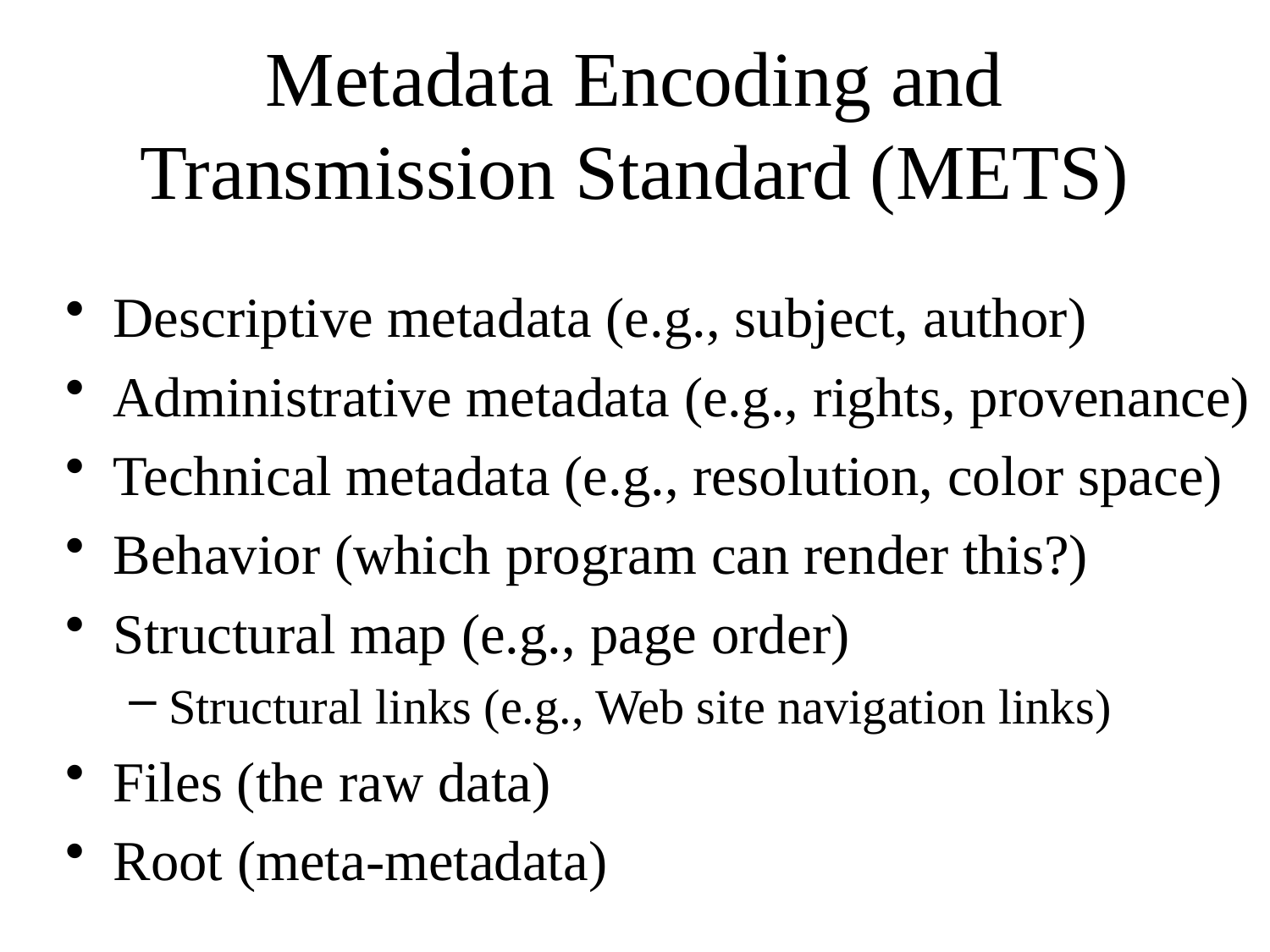

# Metadata Encoding and Transmission Standard (METS)
Descriptive metadata (e.g., subject, author)
Administrative metadata (e.g., rights, provenance)
Technical metadata (e.g., resolution, color space)
Behavior (which program can render this?)
Structural map (e.g., page order)
Structural links (e.g., Web site navigation links)
Files (the raw data)
Root (meta-metadata)